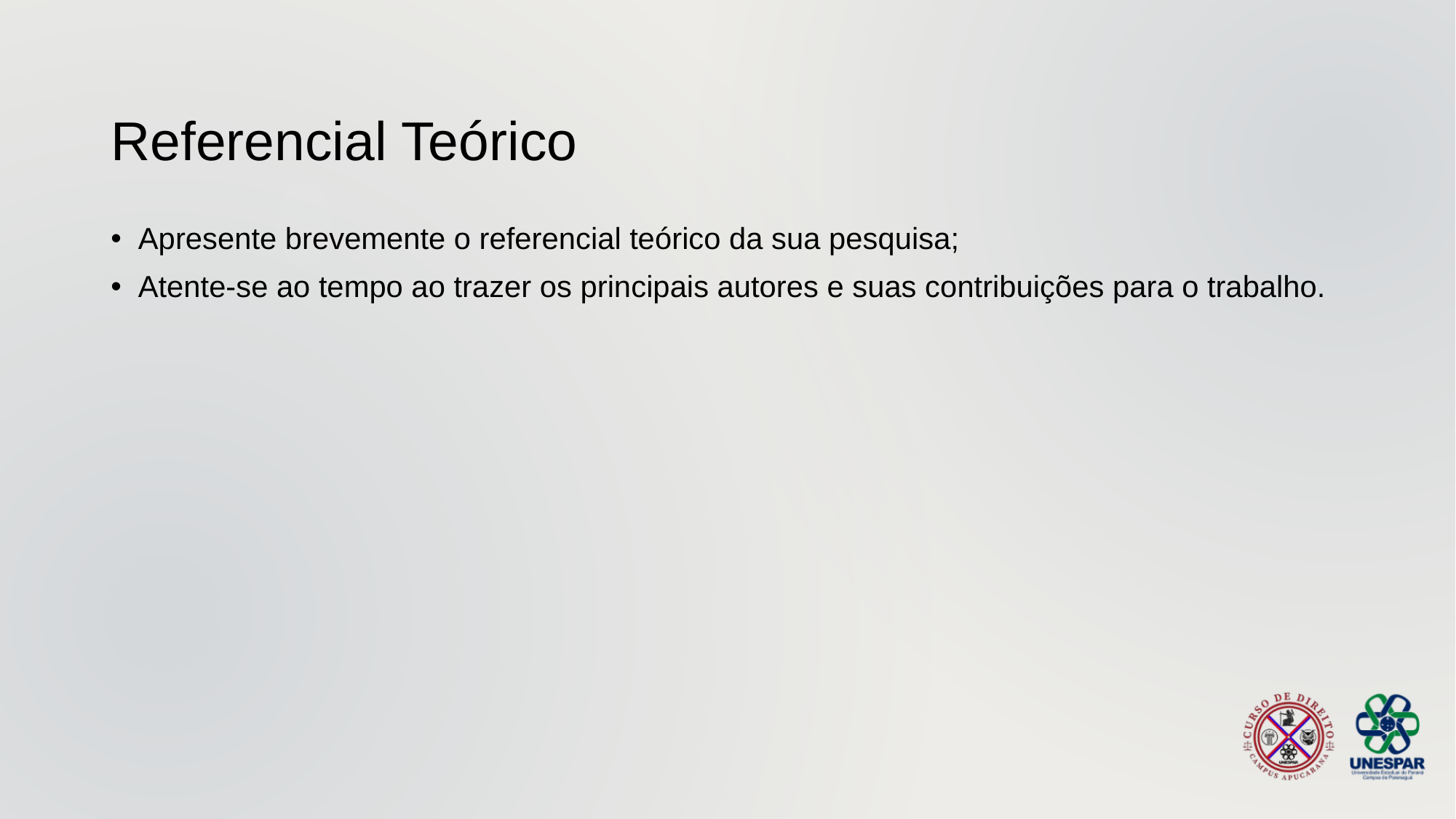

# Referencial Teórico
Apresente brevemente o referencial teórico da sua pesquisa;
Atente-se ao tempo ao trazer os principais autores e suas contribuições para o trabalho.